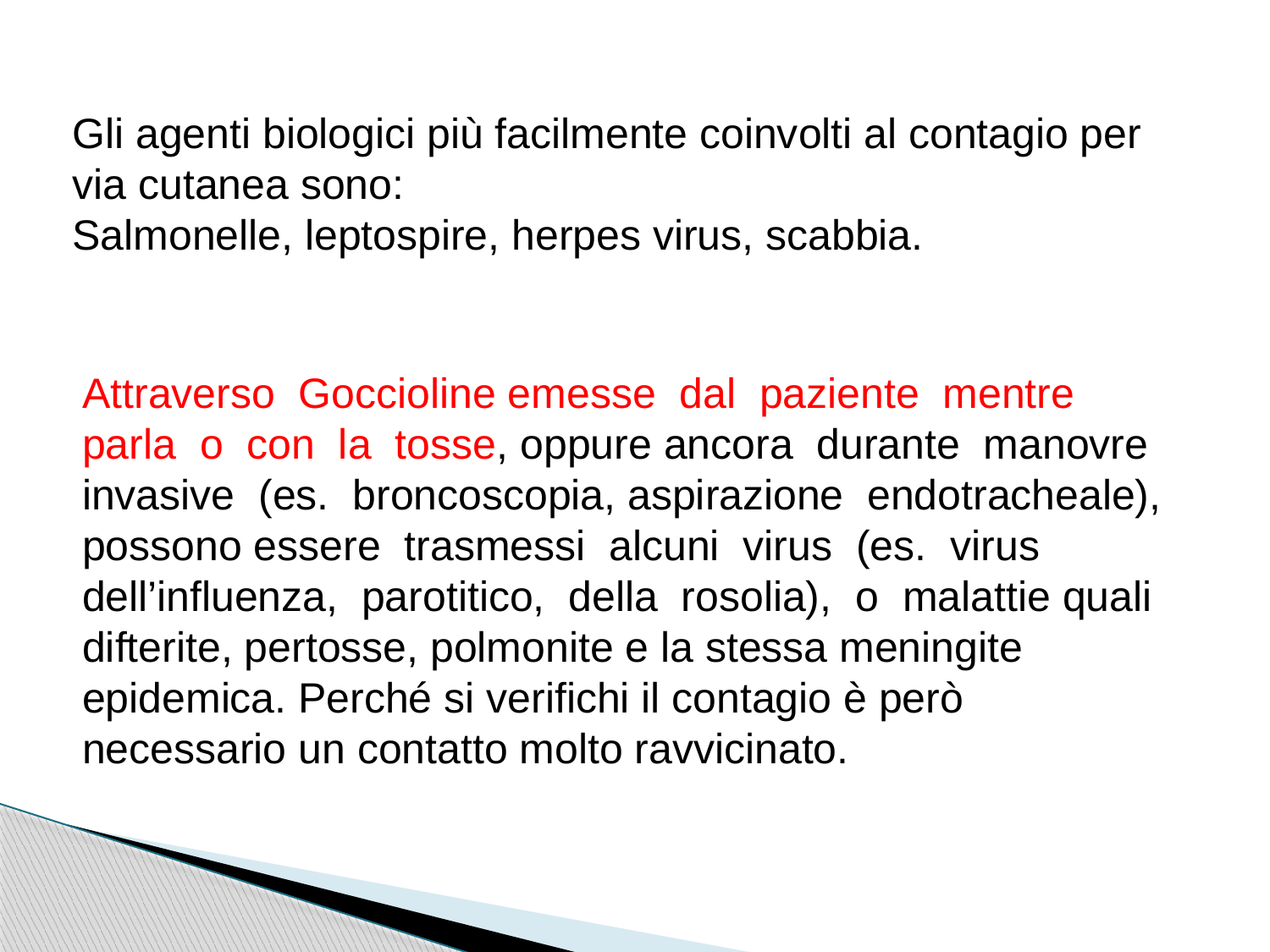

Gli agenti biologici più facilmente coinvolti al contagio per via cutanea sono:
Salmonelle, leptospire, herpes virus, scabbia.
Attraverso  Goccioline emesse  dal  paziente  mentre  parla  o  con  la  tosse, oppure ancora  durante  manovre  invasive  (es.  broncoscopia, aspirazione  endotracheale),  possono essere  trasmessi  alcuni  virus  (es.  virus  dell’influenza,  parotitico,  della  rosolia),  o  malattie quali  difterite, pertosse, polmonite e la stessa meningite epidemica. Perché si verifichi il contagio è però necessario un contatto molto ravvicinato.